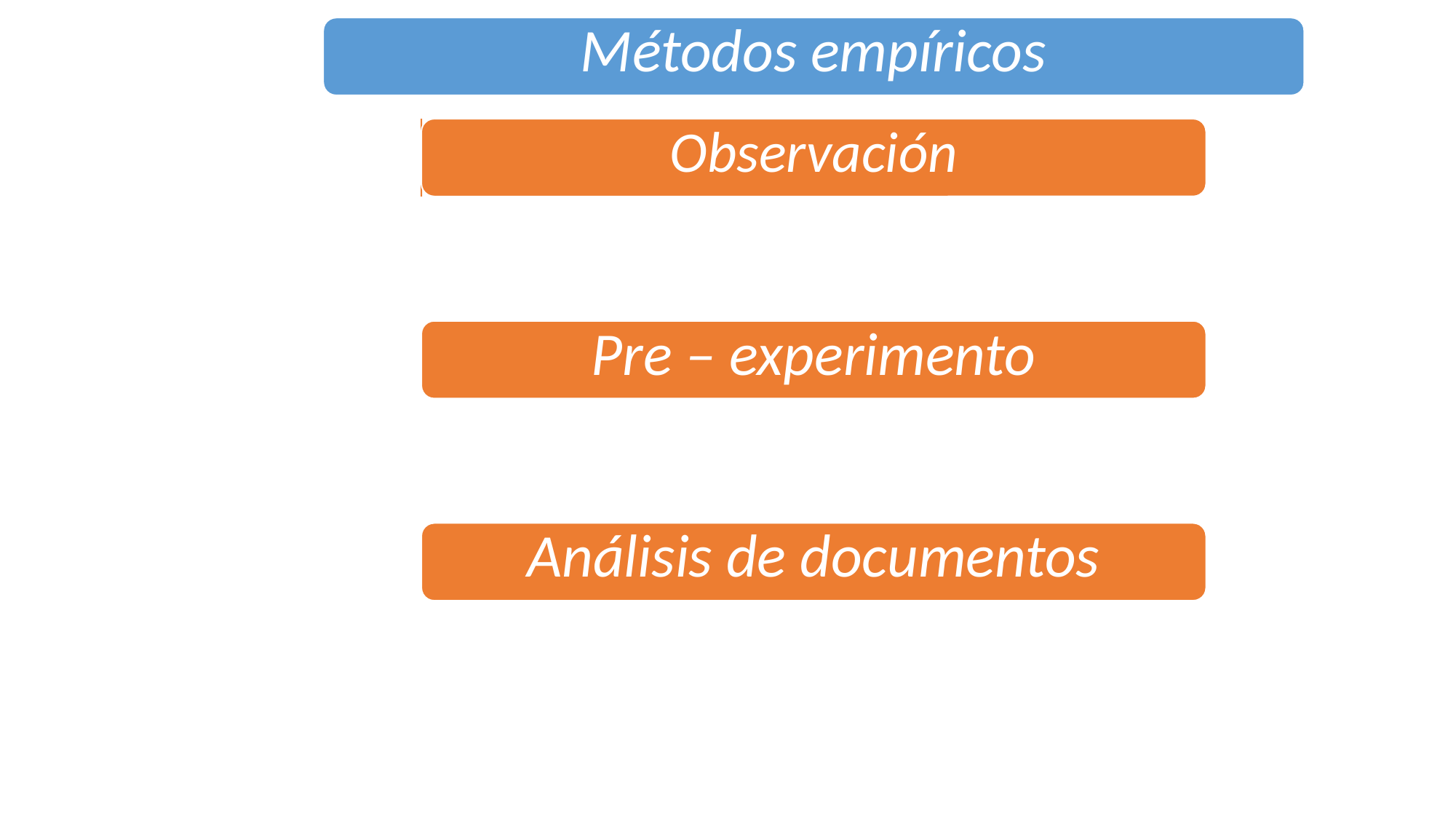

Métodos empíricos
Observación
Pre – experimento
Análisis de documentos